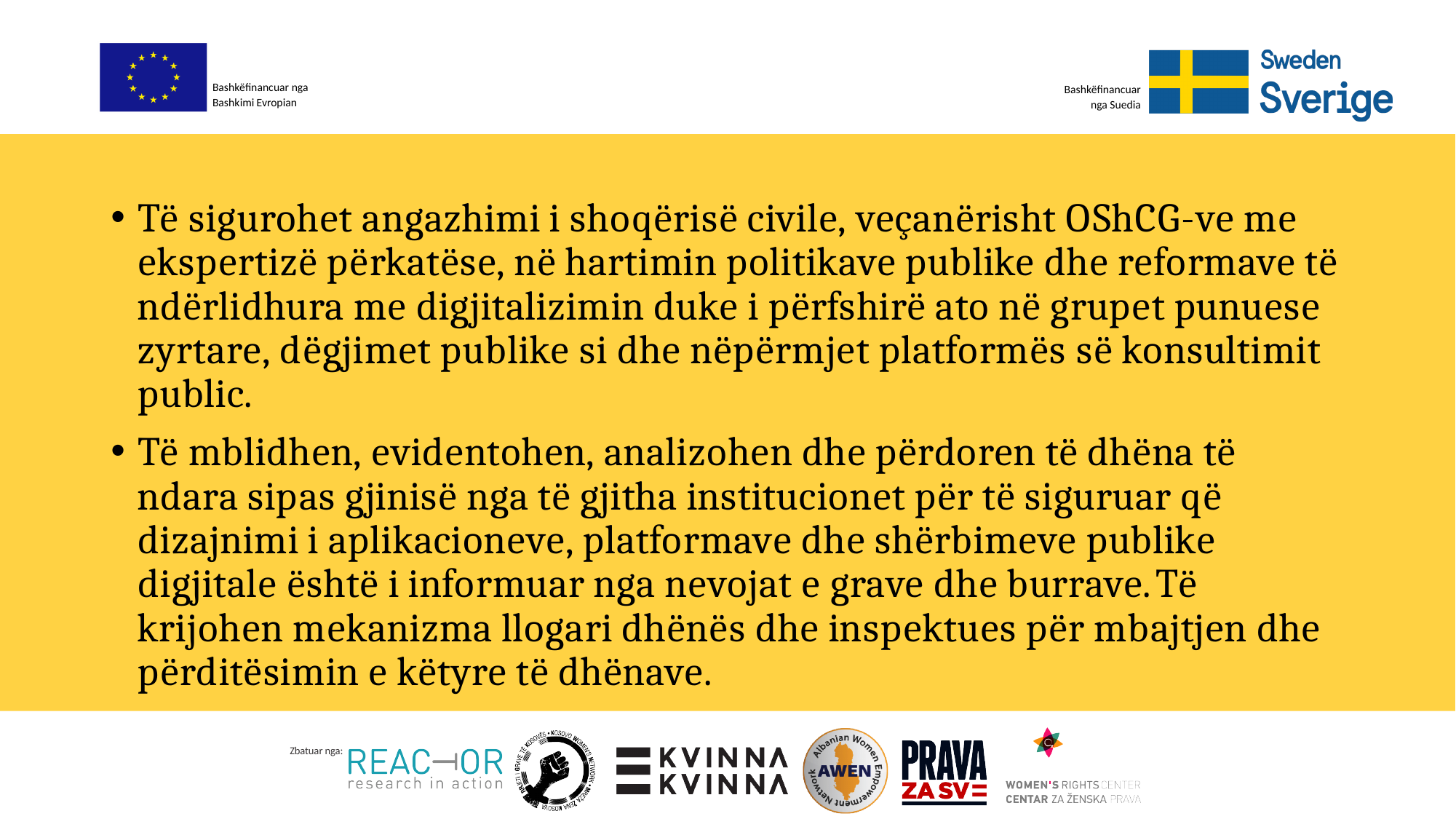

#
Të sigurohet angazhimi i shoqërisë civile, veçanërisht OShCG-ve me ekspertizë përkatëse, në hartimin politikave publike dhe reformave të ndërlidhura me digjitalizimin duke i përfshirë ato në grupet punuese zyrtare, dëgjimet publike si dhe nëpërmjet platformës së konsultimit public.
Të mblidhen, evidentohen, analizohen dhe përdoren të dhëna të ndara sipas gjinisë nga të gjitha institucionet për të siguruar që dizajnimi i aplikacioneve, platformave dhe shërbimeve publike digjitale është i informuar nga nevojat e grave dhe burrave. Të krijohen mekanizma llogari dhënës dhe inspektues për mbajtjen dhe përditësimin e këtyre të dhënave.